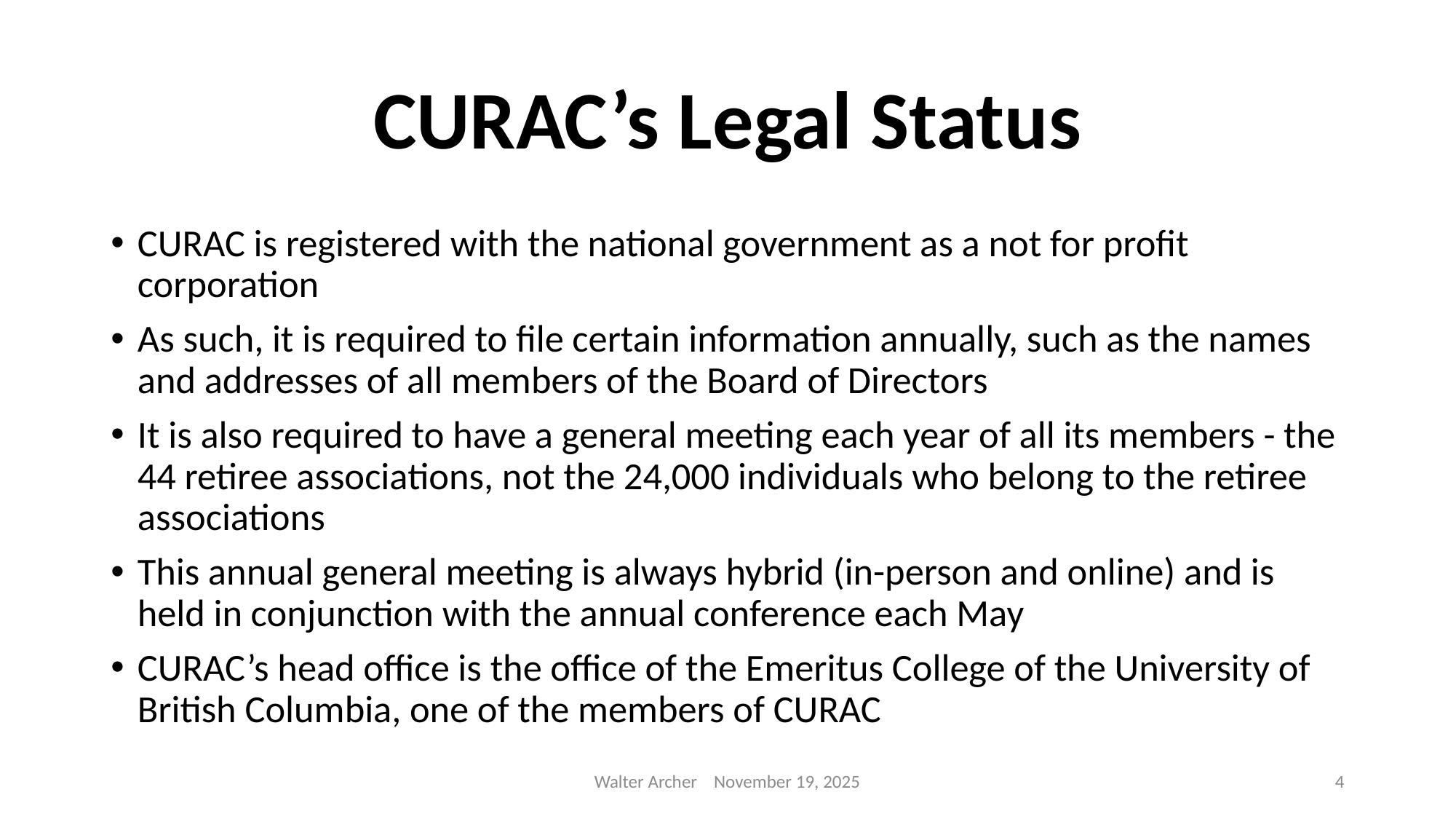

# CURAC’s Legal Status
CURAC is registered with the national government as a not for profit corporation
As such, it is required to file certain information annually, such as the names and addresses of all members of the Board of Directors
It is also required to have a general meeting each year of all its members - the 44 retiree associations, not the 24,000 individuals who belong to the retiree associations
This annual general meeting is always hybrid (in-person and online) and is held in conjunction with the annual conference each May
CURAC’s head office is the office of the Emeritus College of the University of British Columbia, one of the members of CURAC
Walter Archer    November 19, 2025
4